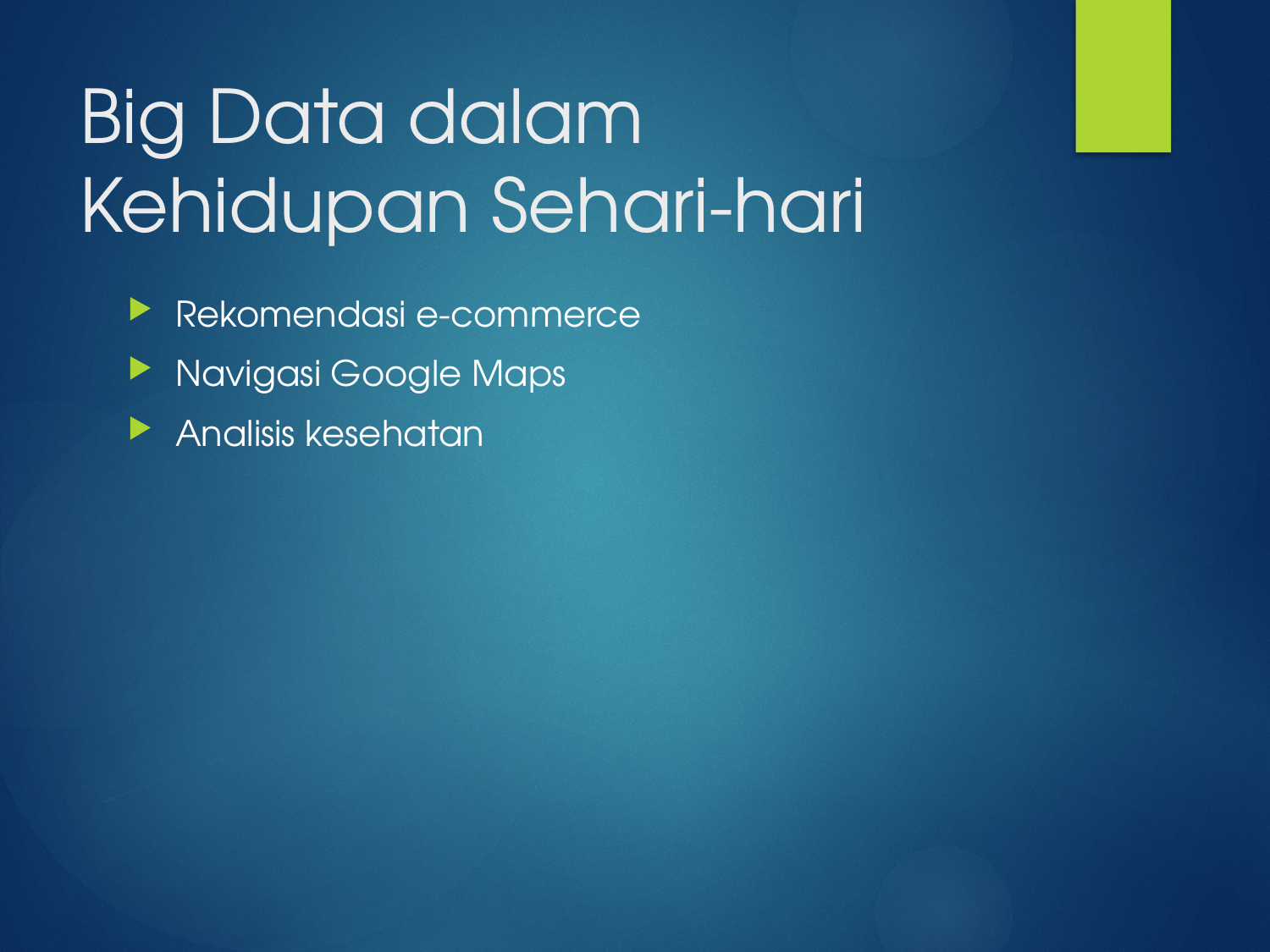

# Big Data dalam Kehidupan Sehari-hari
Rekomendasi e-commerce
Navigasi Google Maps
Analisis kesehatan